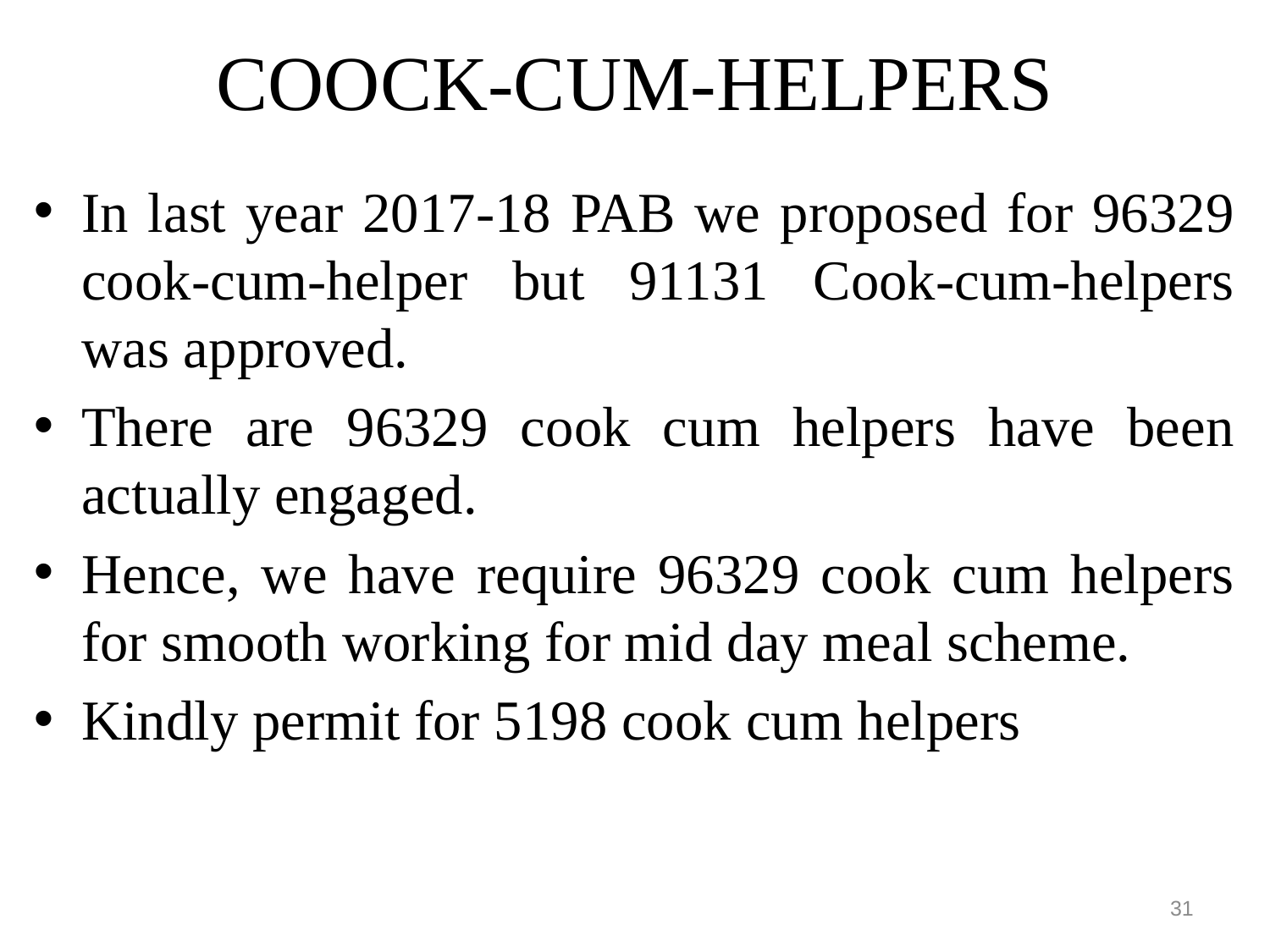

# COOCK-CUM-HELPERS
In last year 2017-18 PAB we proposed for 96329 cook-cum-helper but 91131 Cook-cum-helpers was approved.
There are 96329 cook cum helpers have been actually engaged.
Hence, we have require 96329 cook cum helpers for smooth working for mid day meal scheme.
Kindly permit for 5198 cook cum helpers

31